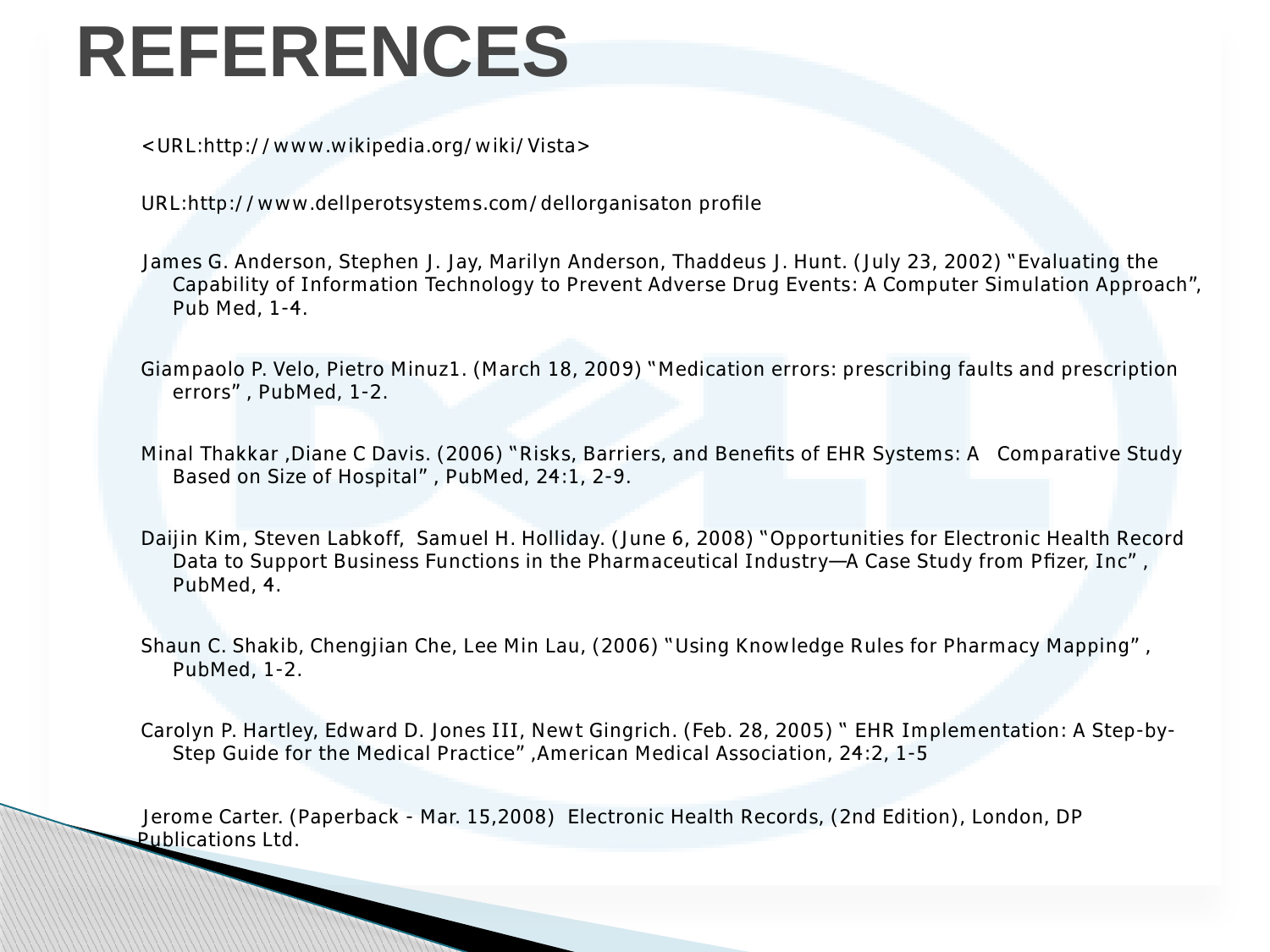

# REFERENCES
<URL:http://www.wikipedia.org/wiki/Vista>

URL:http://www.dellperotsystems.com/dellorganisaton profile

James G. Anderson, Stephen J. Jay, Marilyn Anderson, Thaddeus J. Hunt. (July 23, 2002) “Evaluating the Capability of Information Technology to Prevent Adverse Drug Events: A Computer Simulation Approach”, Pub Med, 1-4.

Giampaolo P. Velo, Pietro Minuz1. (March 18, 2009) “Medication errors: prescribing faults and prescription errors” , PubMed, 1-2.

Minal Thakkar ,Diane C Davis. (2006) “Risks, Barriers, and Benefits of EHR Systems: A   Comparative Study Based on Size of Hospital” , PubMed, 24:1, 2-9.

Daijin Kim, Steven Labkoff,  Samuel H. Holliday. (June 6, 2008) “Opportunities for Electronic Health Record Data to Support Business Functions in the Pharmaceutical Industry—A Case Study from Pfizer, Inc” , PubMed, 4.

Shaun C. Shakib, Chengjian Che, Lee Min Lau, (2006) “Using Knowledge Rules for Pharmacy Mapping” , PubMed, 1-2.

Carolyn P. Hartley, Edward D. Jones III, Newt Gingrich. (Feb. 28, 2005) “ EHR Implementation: A Step-by-Step Guide for the Medical Practice” ,American Medical Association, 24:2, 1-5

       Jerome Carter. (Paperback - Mar. 15,2008)  Electronic Health Records, (2nd Edition), London, DP           Publications Ltd.